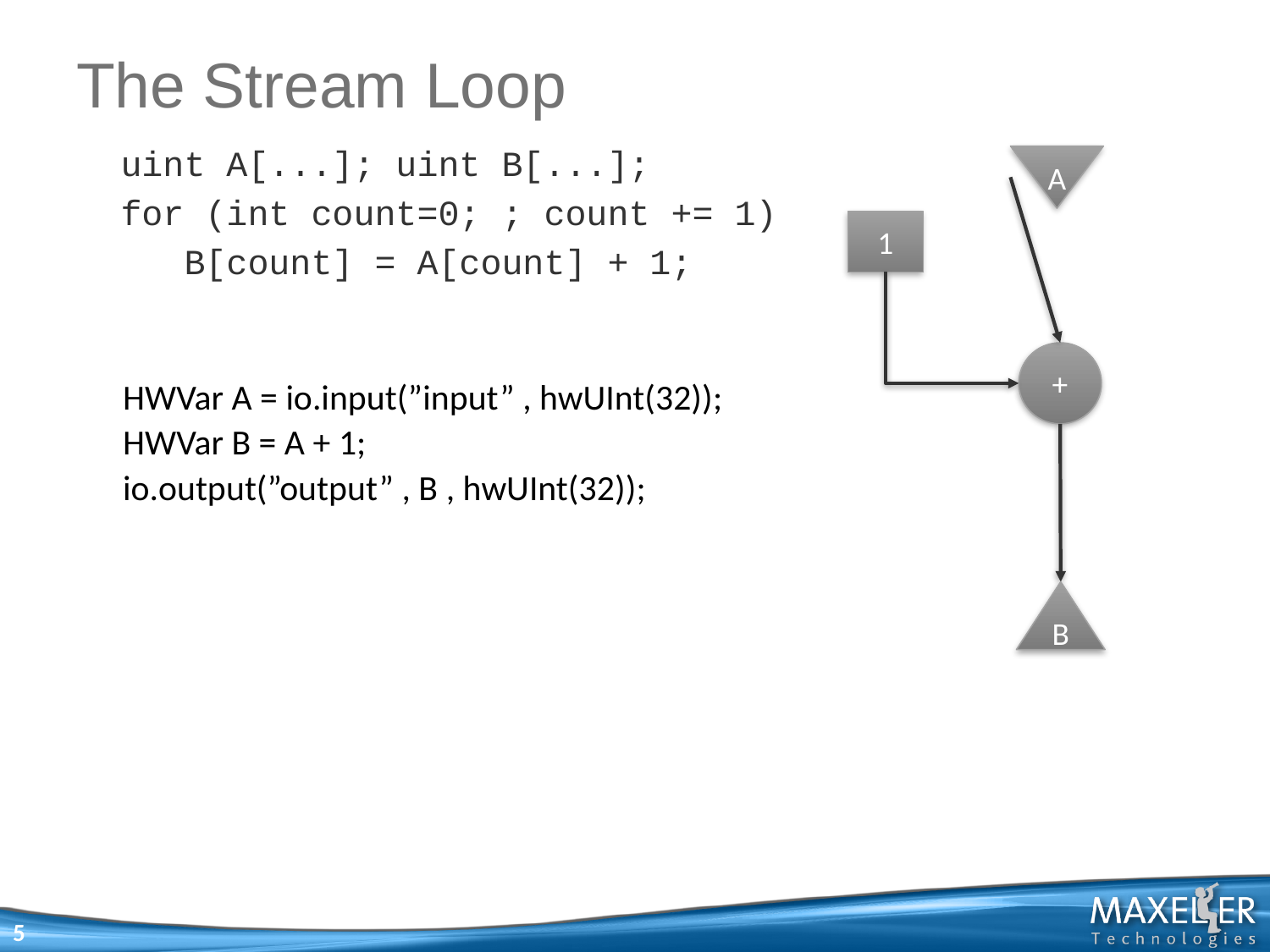

# The Stream Loop
uint A[...]; uint B[...];
for (int count=0; ; count += 1)
   B[count] = A[count] + 1;
A
1
+
HWVar A = io.input(”input” , hwUInt(32));
HWVar B = A + 1;
io.output(”output” , B , hwUInt(32));
B
5